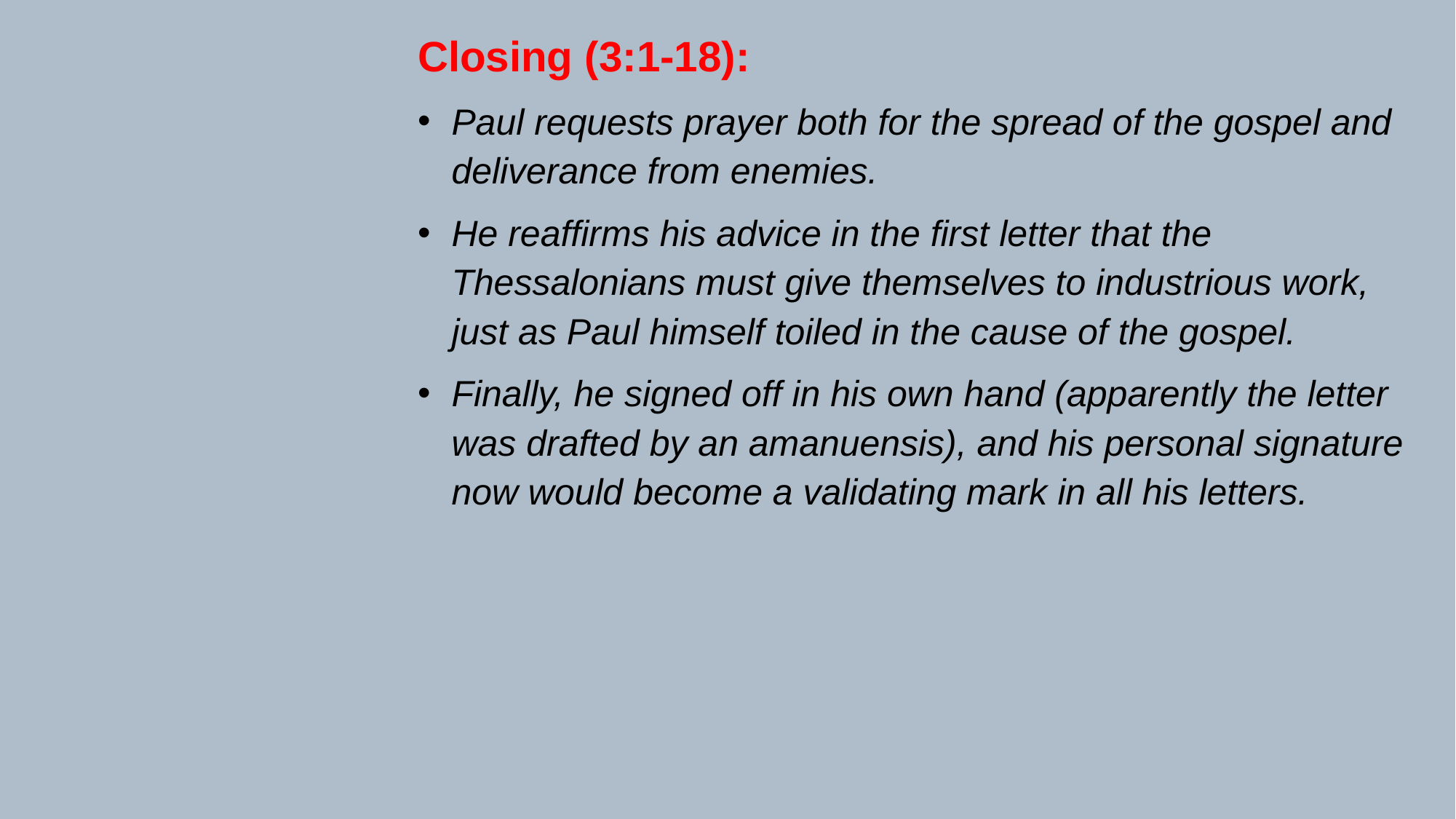

Closing (3:1-18):
Paul requests prayer both for the spread of the gospel and deliverance from enemies.
He reaffirms his advice in the first letter that the Thessalonians must give themselves to industrious work, just as Paul himself toiled in the cause of the gospel.
Finally, he signed off in his own hand (apparently the letter was drafted by an amanuensis), and his personal signature now would become a validating mark in all his letters.